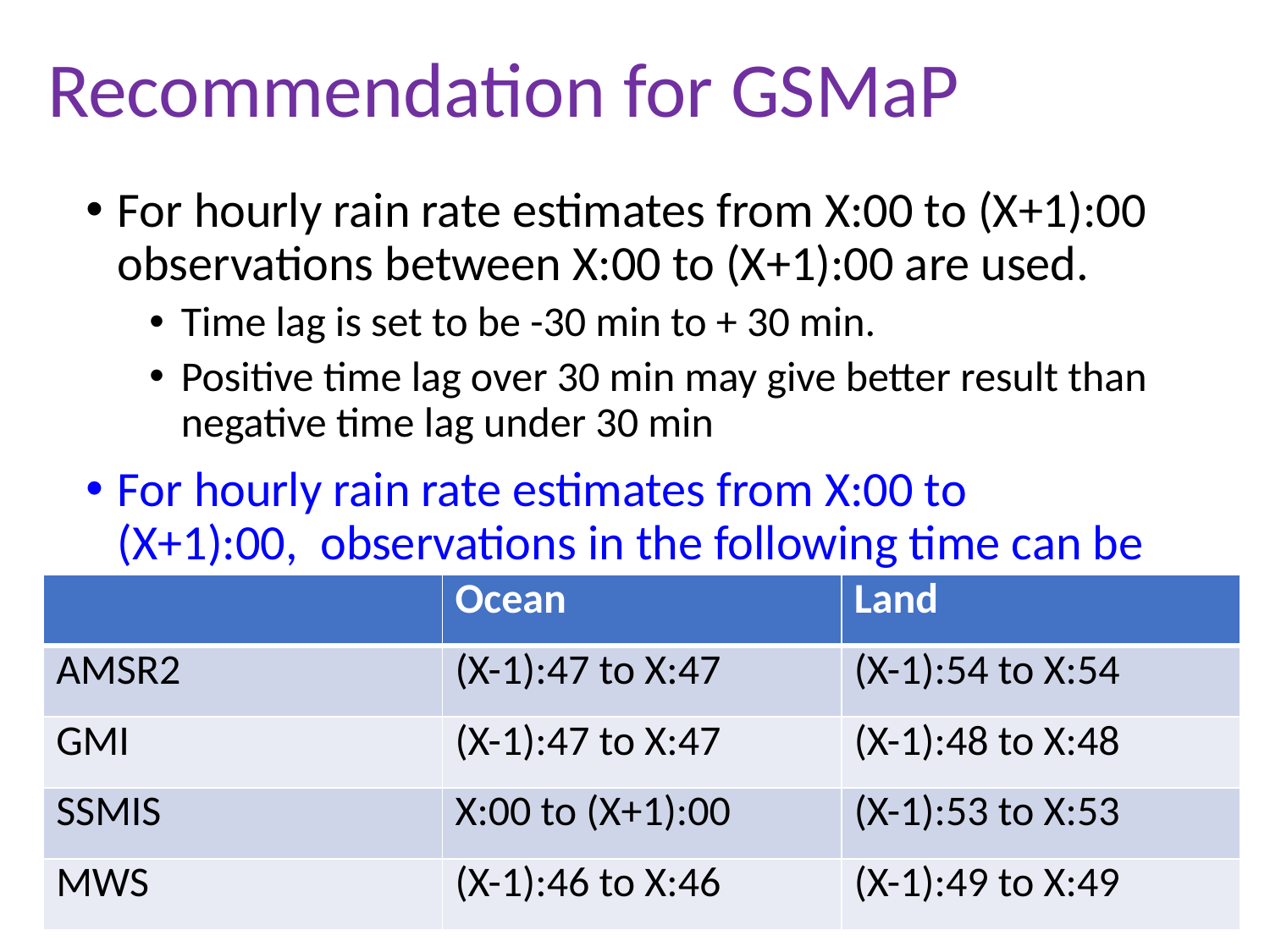

# Recommendation for GSMaP
For hourly rain rate estimates from X:00 to (X+1):00 observations between X:00 to (X+1):00 are used.
Time lag is set to be -30 min to + 30 min.
Positive time lag over 30 min may give better result than negative time lag under 30 min
For hourly rain rate estimates from X:00 to (X+1):00,  observations in the following time can be used.

|  | Ocean | Land |
| --- | --- | --- |
| AMSR2 | (X-1):47 to X:47 | (X-1):54 to X:54 |
| GMI | (X-1):47 to X:47 | (X-1):48 to X:48 |
| SSMIS | X:00 to (X+1):00 | (X-1):53 to X:53 |
| MWS | (X-1):46 to X:46 | (X-1):49 to X:49 |